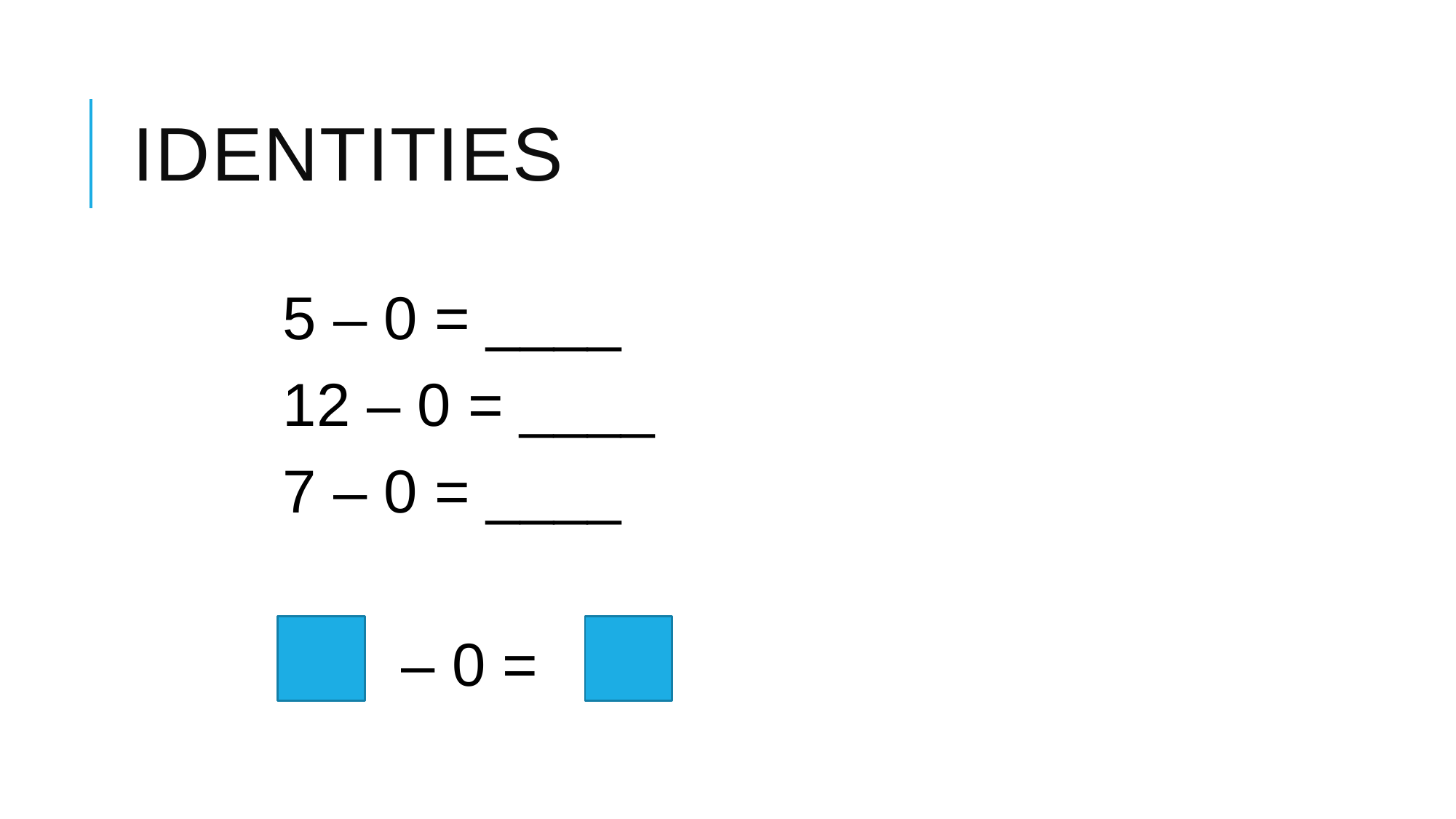

# Identities
5 – 0 = ____
12 – 0 = ____
7 – 0 = ____

 –    – 0 =